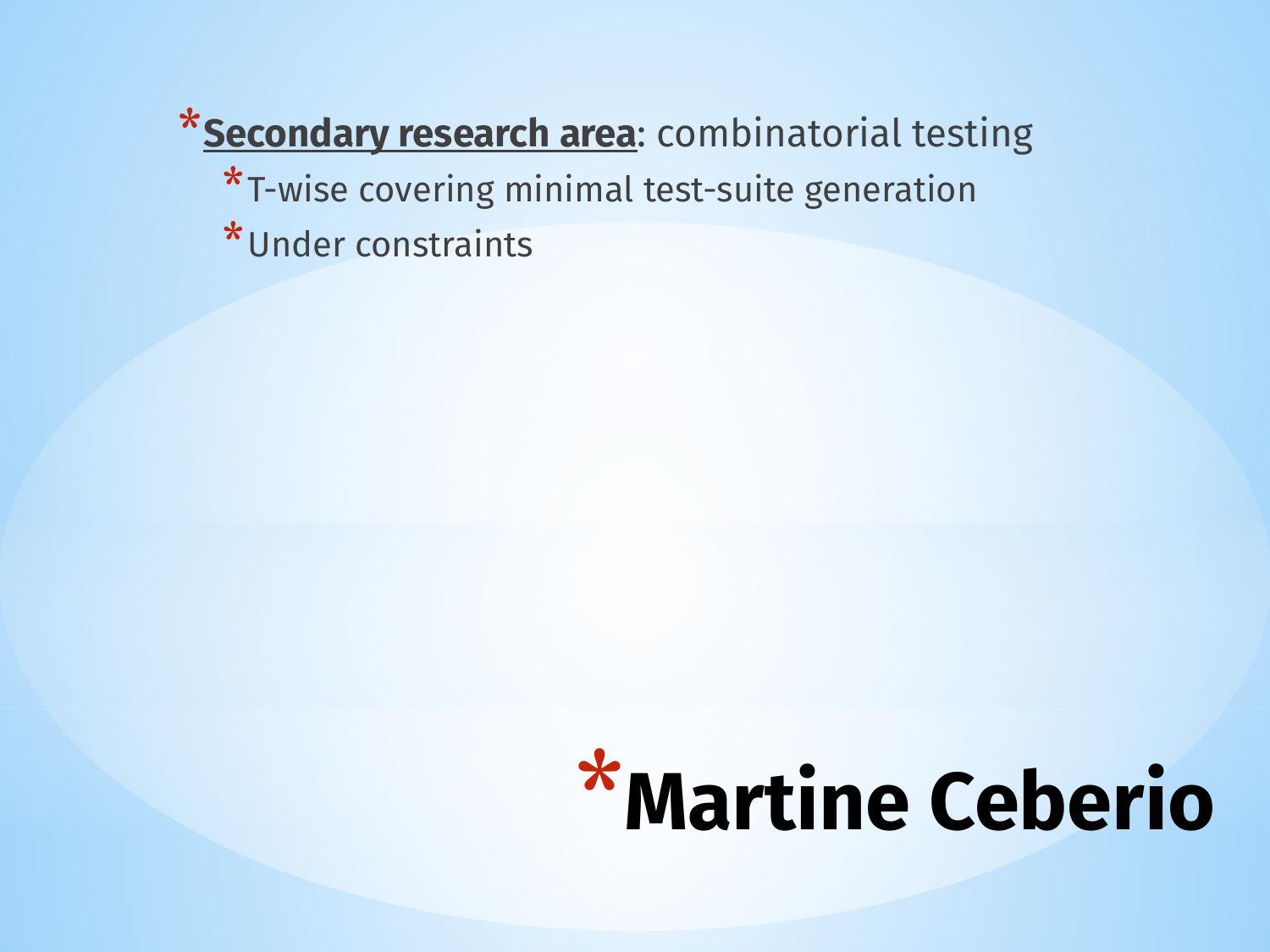

Secondary research area: combinatorial testing
T-wise covering minimal test-suite generation
Under constraints

# Martine Ceberio